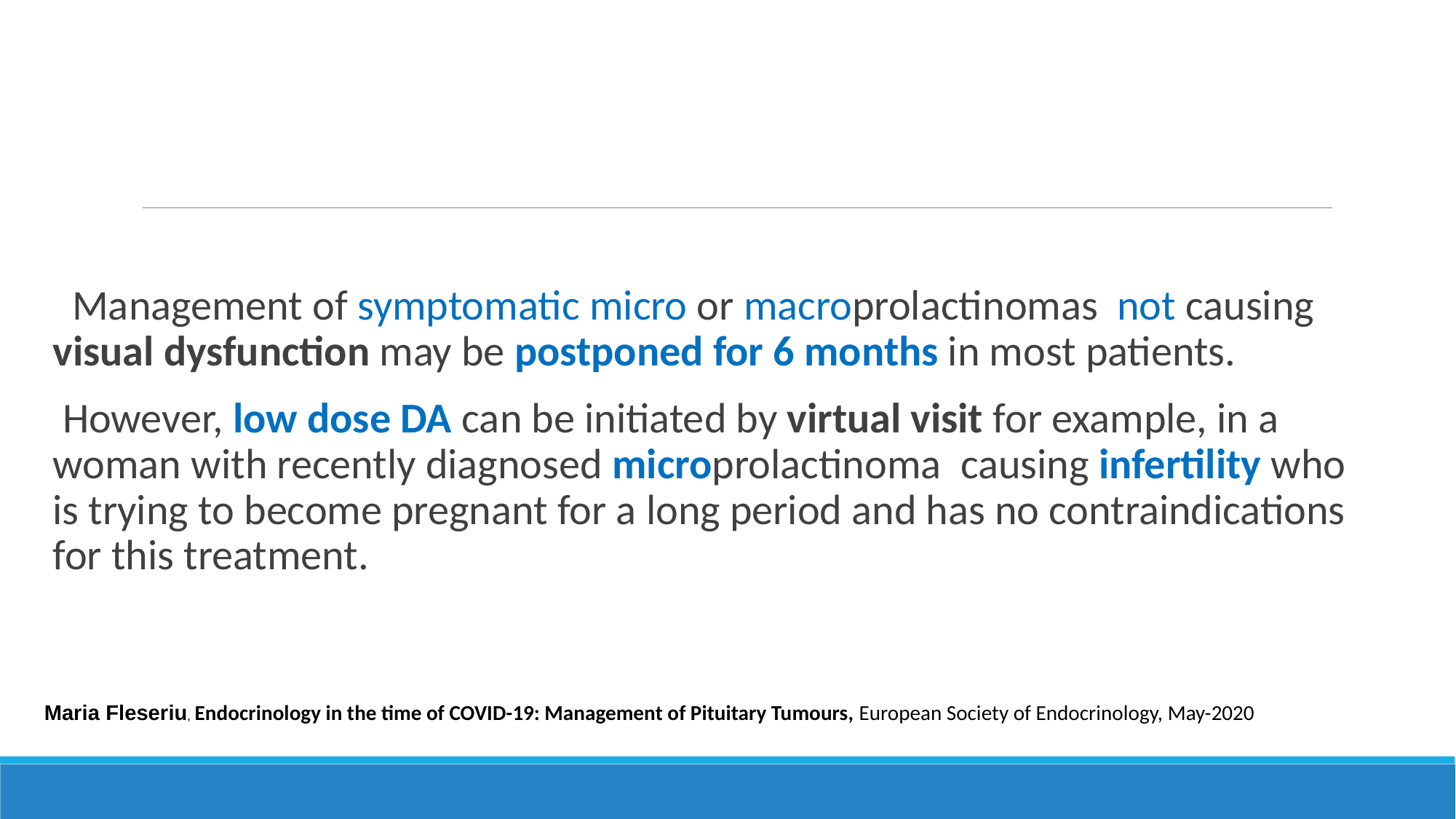

#
  Management of symptomatic micro or macroprolactinomas  not causing visual dysfunction may be postponed for 6 months in most patients.
 However, low dose DA can be initiated by virtual visit for example, in a woman with recently diagnosed microprolactinoma  causing infertility who is trying to become pregnant for a long period and has no contraindications for this treatment.
Maria Fleseriu, Endocrinology in the time of COVID-19: Management of Pituitary Tumours, European Society of Endocrinology, May-2020